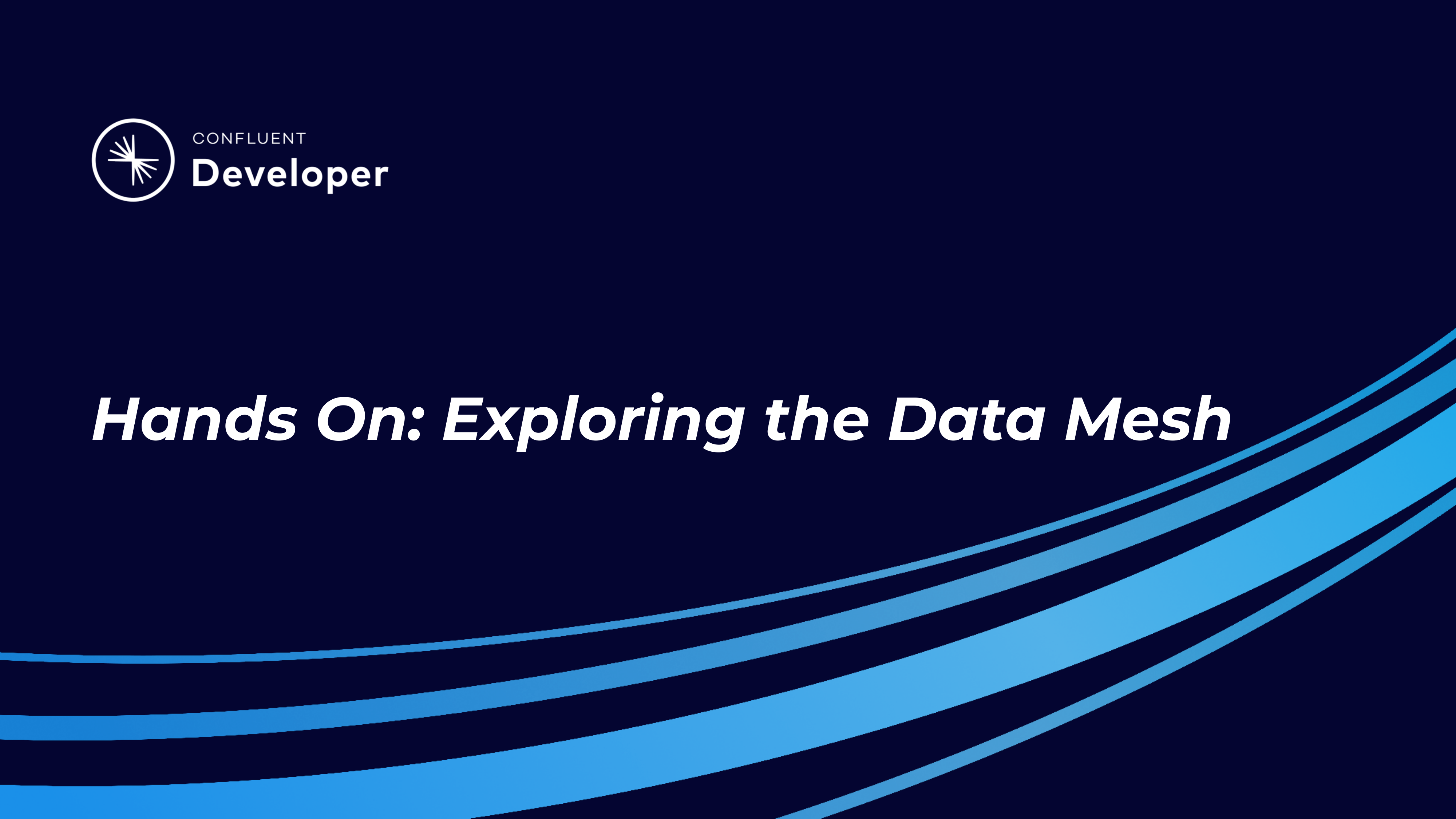

# Hands On: Exploring the Data Mesh